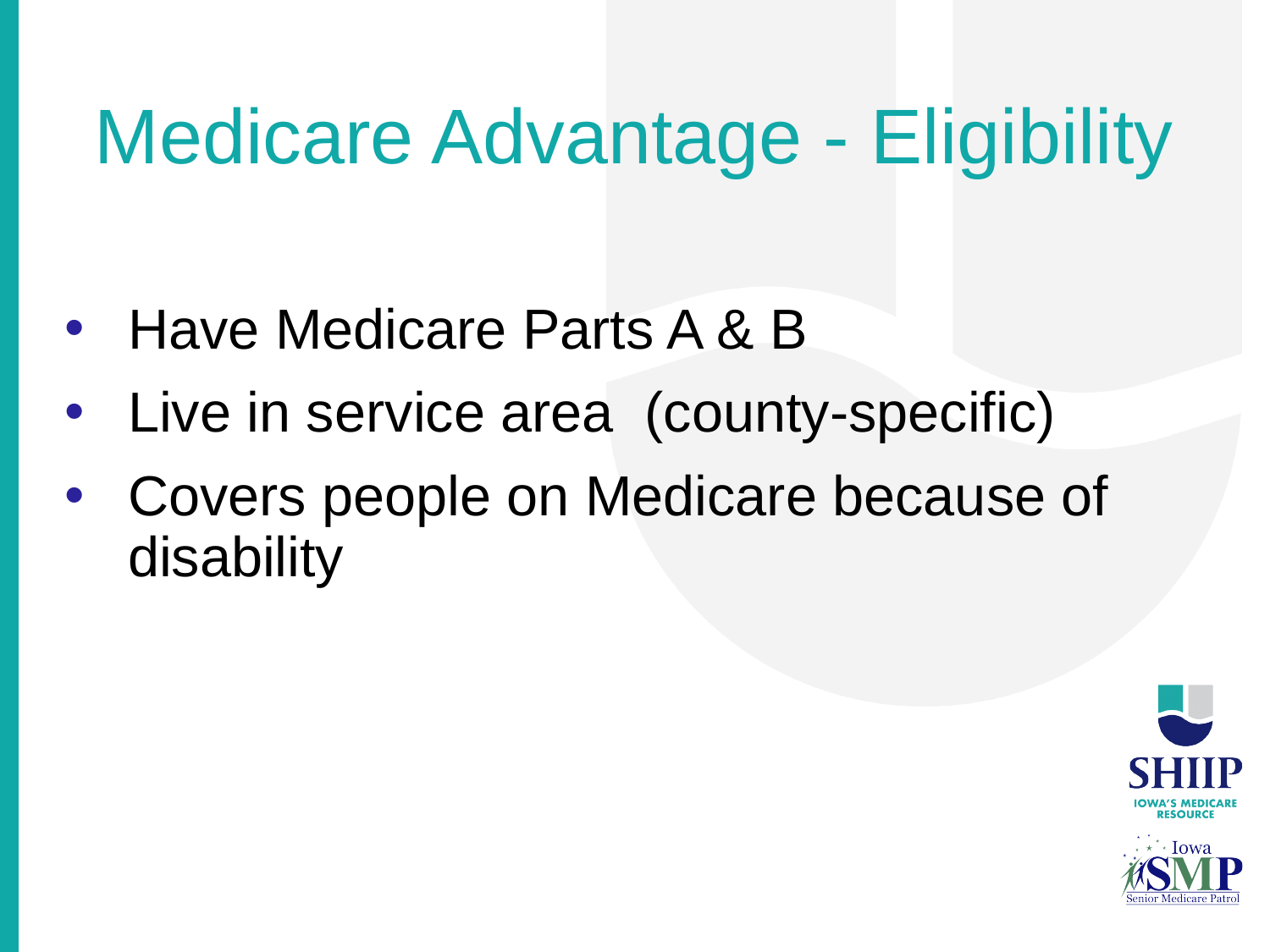

# Medicare Advantage - Eligibility
Have Medicare Parts A & B
Live in service area  (county-specific)
Covers people on Medicare because of disability